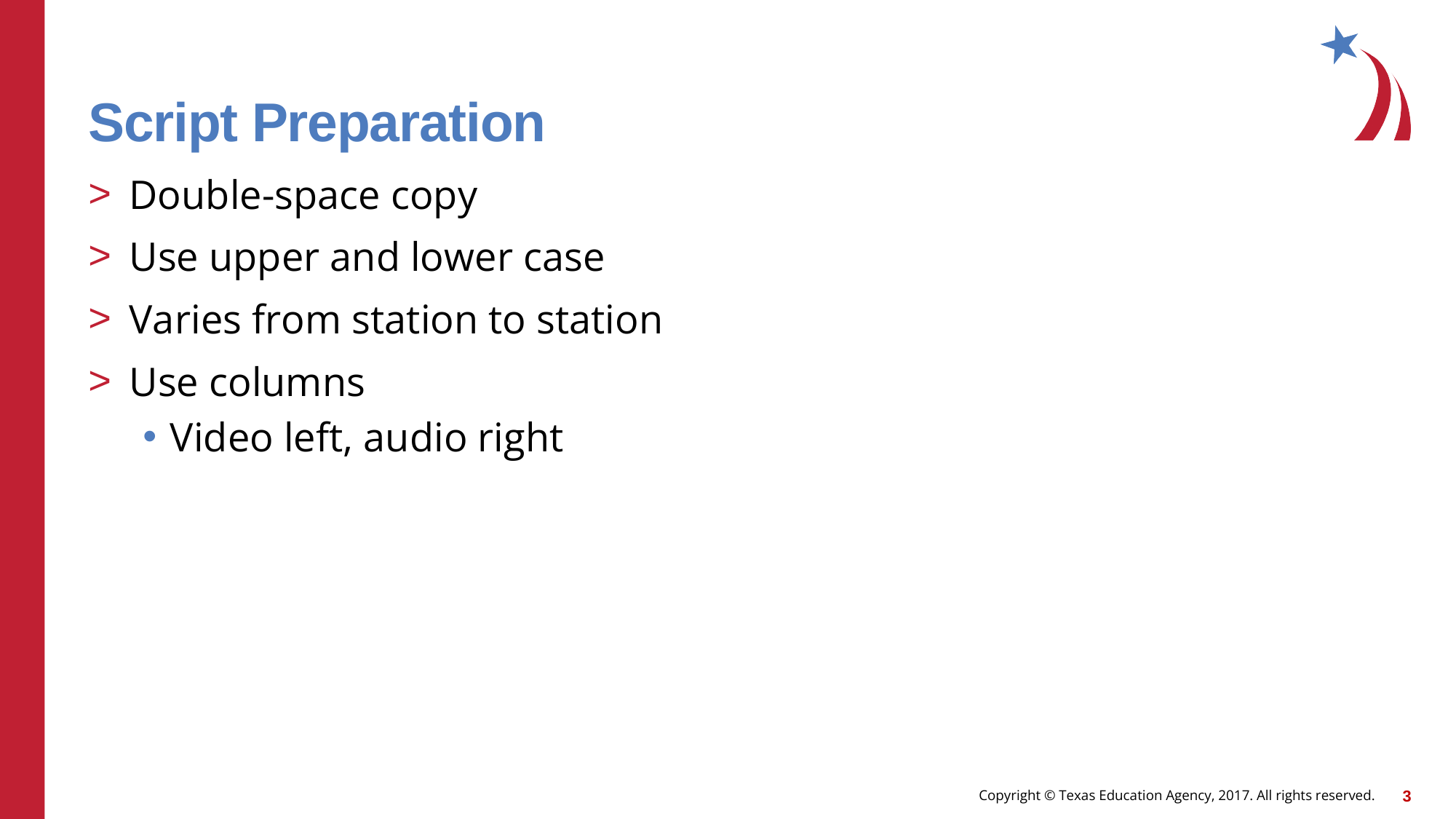

# Script Preparation
Double-space copy
Use upper and lower case
Varies from station to station
Use columns
Video left, audio right